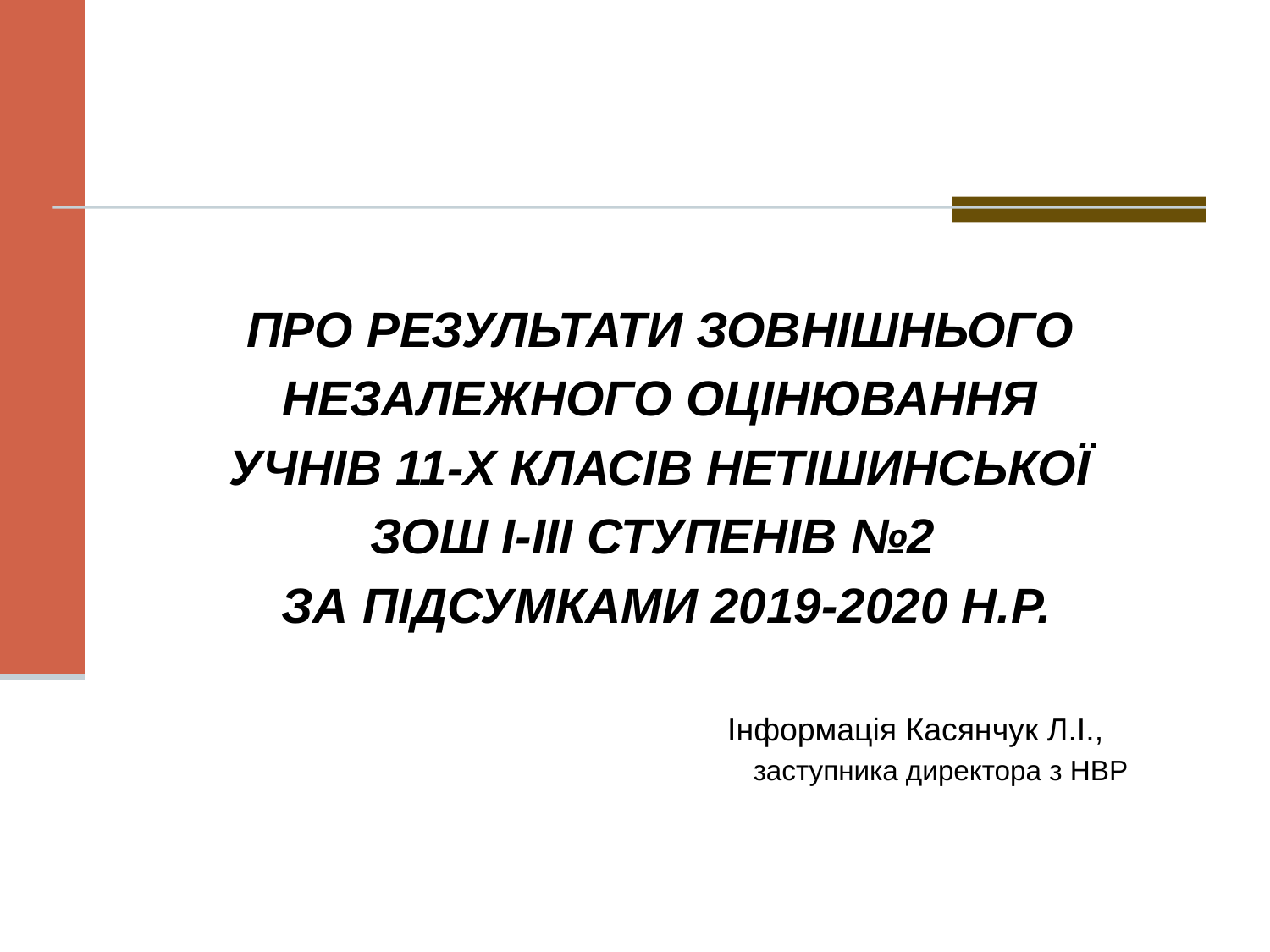

#

ПРО РЕЗУЛЬТАТИ ЗОВНІШНЬОГО
НЕЗАЛЕЖНОГО ОЦІНЮВАННЯ
УЧНІВ 11-Х КЛАСІВ НЕТІШИНСЬКОЇ
ЗОШ I-III СТУПЕНІВ №2
ЗА ПІДСУМКАМИ 2019-2020 Н.Р.

                                                        Інформація Касянчук Л.І.,
                                                                      заступника директора з НВР